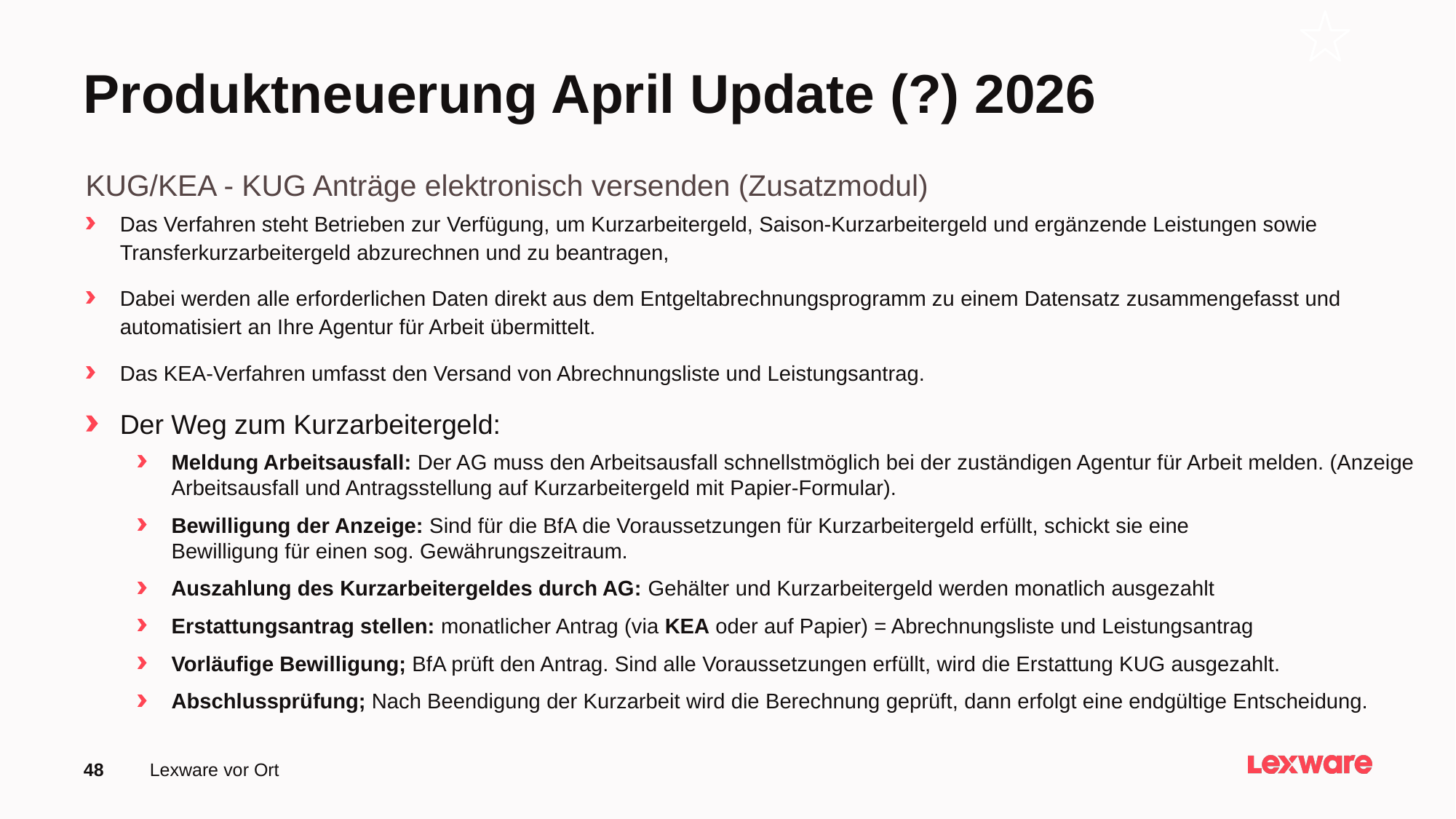

# Produktneuerung April Update (?) 2026
KUG/KEA - KUG Anträge elektronisch versenden (Zusatzmodul)
Das Verfahren steht Betrieben zur Verfügung, um Kurzarbeitergeld, Saison-Kurzarbeitergeld und ergänzende Leistungen sowie Transferkurzarbeitergeld abzurechnen und zu beantragen,
Dabei werden alle erforderlichen Daten direkt aus dem Entgeltabrechnungsprogramm zu einem Datensatz zusammengefasst und automatisiert an Ihre Agentur für Arbeit übermittelt.
Das KEA-Verfahren umfasst den Versand von Abrechnungsliste und Leistungsantrag.
Der Weg zum Kurzarbeitergeld:
Meldung Arbeitsausfall: Der AG muss den Arbeitsausfall schnellstmöglich bei der zuständigen Agentur für Arbeit melden. (Anzeige Arbeitsausfall und Antragsstellung auf Kurzarbeitergeld mit Papier-Formular).
Bewilligung der Anzeige: Sind für die BfA die Voraussetzungen für Kurzarbeitergeld erfüllt, schickt sie eine
Bewilligung für einen sog. Gewährungszeitraum.
Auszahlung des Kurzarbeitergeldes durch AG: Gehälter und Kurzarbeitergeld werden monatlich ausgezahlt
Erstattungsantrag stellen: monatlicher Antrag (via KEA oder auf Papier) = Abrechnungsliste und Leistungsantrag
Vorläufige Bewilligung; BfA prüft den Antrag. Sind alle Voraussetzungen erfüllt, wird die Erstattung KUG ausgezahlt.
Abschlussprüfung; Nach Beendigung der Kurzarbeit wird die Berechnung geprüft, dann erfolgt eine endgültige Entscheidung.
Lexware vor Ort
48